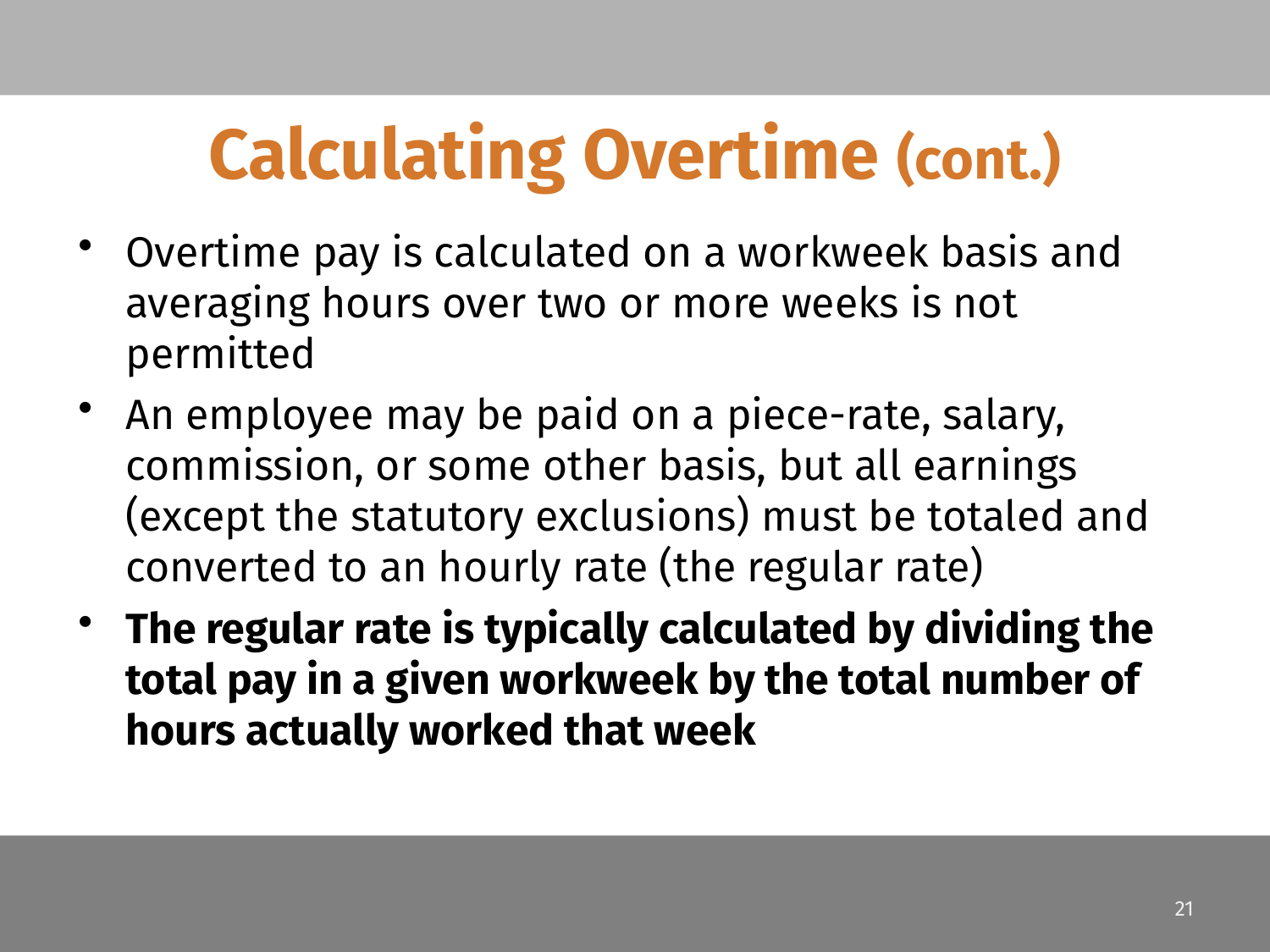

# Calculating Overtime (cont.)
Overtime pay is calculated on a workweek basis and averaging hours over two or more weeks is not permitted
An employee may be paid on a piece-rate, salary, commission, or some other basis, but all earnings (except the statutory exclusions) must be totaled and converted to an hourly rate (the regular rate)
The regular rate is typically calculated by dividing the total pay in a given workweek by the total number of hours actually worked that week
21